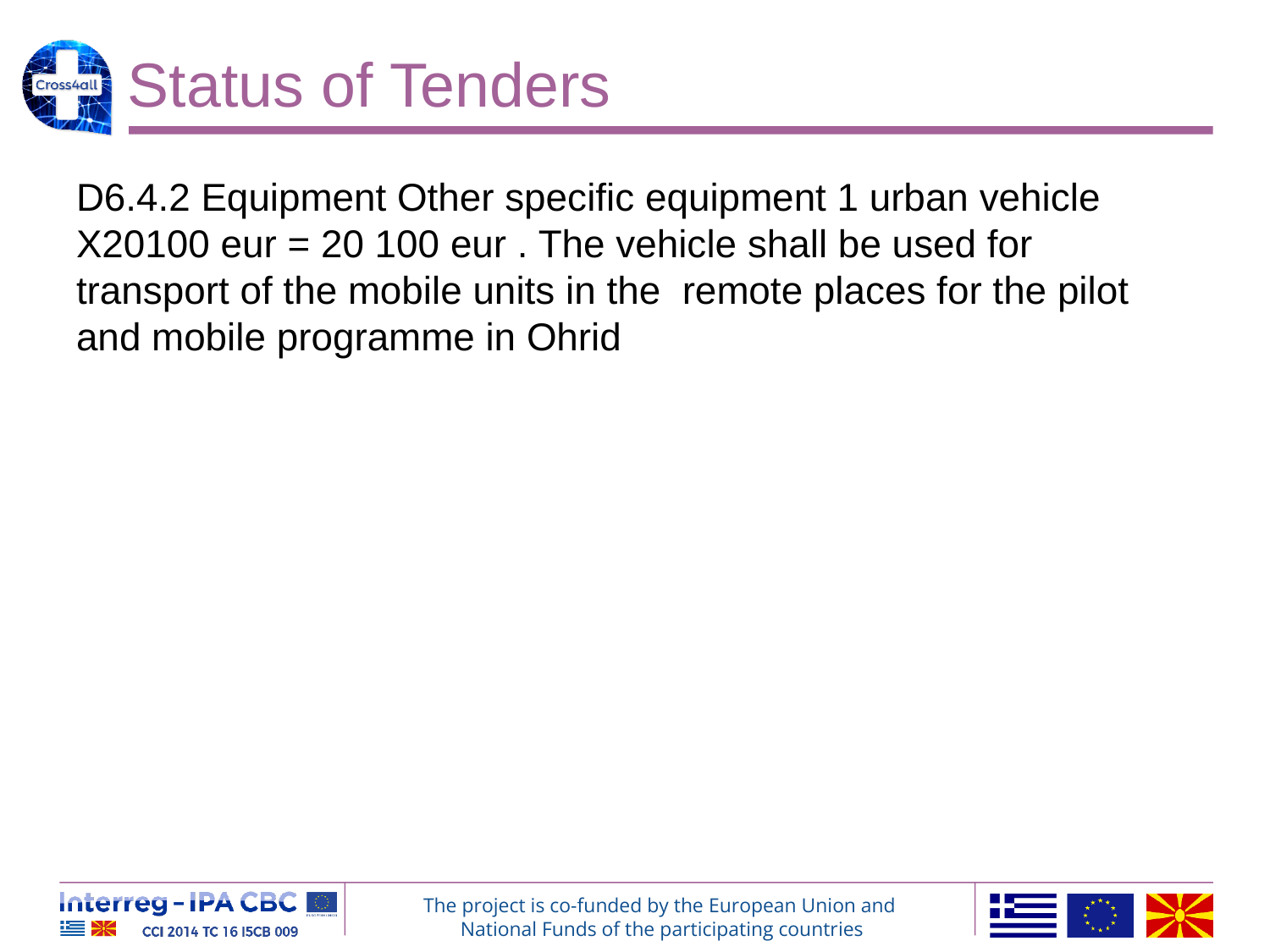

# Status of Tenders
D6.4.2 Equipment Other specific equipment 1 urban vehicle X20100 eur = 20 100 eur . The vehicle shall be used for transport of the mobile units in the  remote places for the pilot and mobile programme in Ohrid